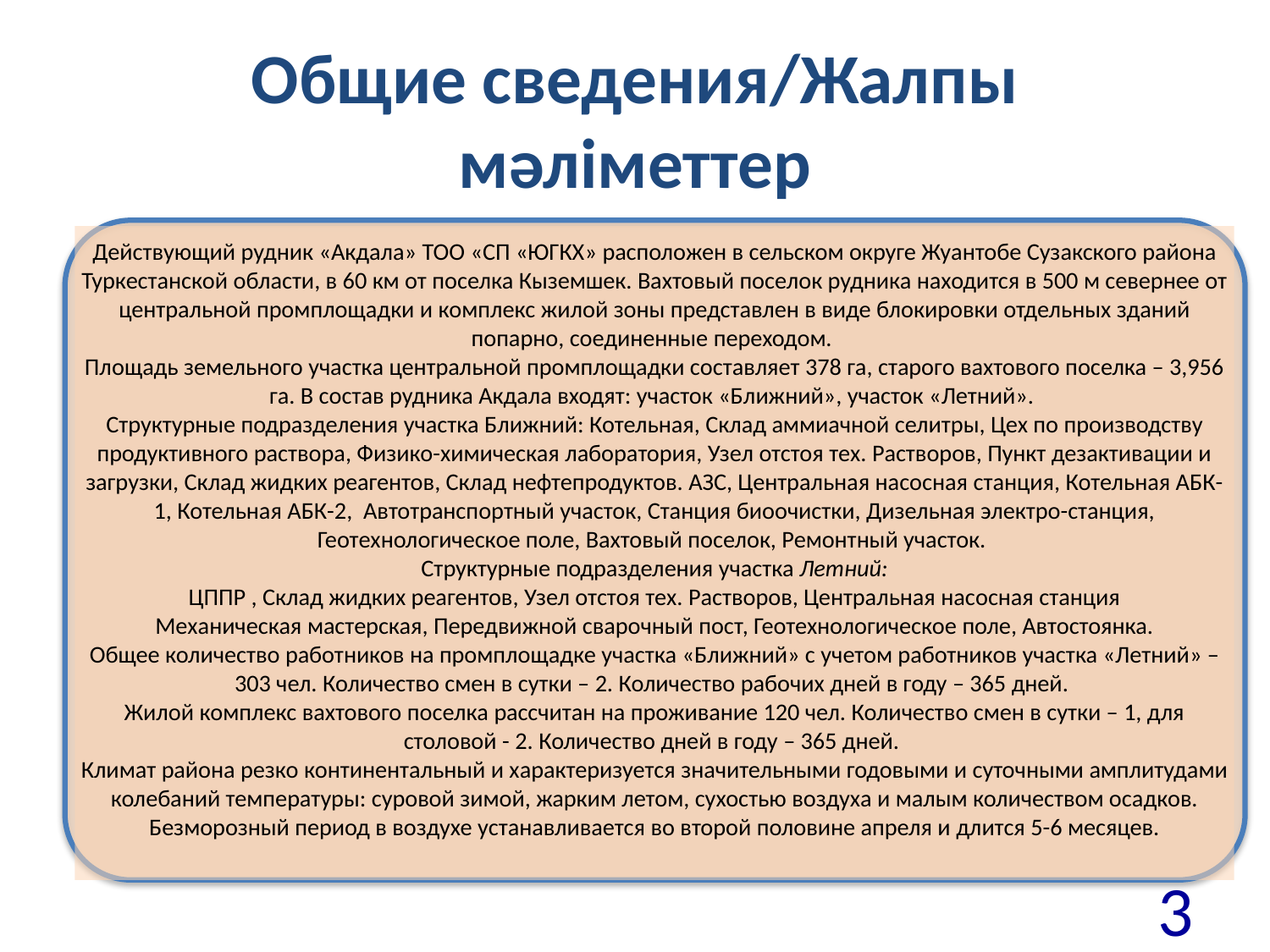

# Общие сведения/Жалпы мәліметтер

Действующий рудник «Акдала» ТОО «СП «ЮГКХ» расположен в сельском округе Жуантобе Сузакского района Туркестанской области, в 60 км от поселка Кыземшек. Вахтовый поселок рудника находится в 500 м севернее от центральной промплощадки и комплекс жилой зоны представлен в виде блокировки отдельных зданий попарно, соединенные переходом.
Площадь земельного участка центральной промплощадки составляет 378 га, старого вахтового поселка – 3,956 га. В состав рудника Акдала входят: участок «Ближний», участок «Летний».
Структурные подразделения участка Ближний: Котельная, Склад аммиачной селитры, Цех по производству продуктивного раствора, Физико-химическая лаборатория, Узел отстоя тех. Растворов, Пункт дезактивации и загрузки, Склад жидких реагентов, Склад нефтепродуктов. АЗС, Центральная насосная станция, Котельная АБК-1, Котельная АБК-2,  Автотранспортный участок, Станция биоочистки, Дизельная электро-станция, Геотехнологическое поле, Вахтовый поселок, Ремонтный участок.
Структурные подразделения участка Летний:
ЦППР , Склад жидких реагентов, Узел отстоя тех. Растворов, Центральная насосная станция
Механическая мастерская, Передвижной сварочный пост, Геотехнологическое поле, Автостоянка.
Общее количество работников на промплощадке участка «Ближний» с учетом работников участка «Летний» – 303 чел. Количество смен в сутки – 2. Количество рабочих дней в году – 365 дней.
Жилой комплекс вахтового поселка рассчитан на проживание 120 чел. Количество смен в сутки – 1, для столовой - 2. Количество дней в году – 365 дней.
Климат района резко континентальный и характеризуется значительными годовыми и суточными амплитудами колебаний температуры: суровой зимой, жарким летом, сухостью воздуха и малым количеством осадков. Безморозный период в воздухе устанавливается во второй половине апреля и длится 5-6 месяцев.

3